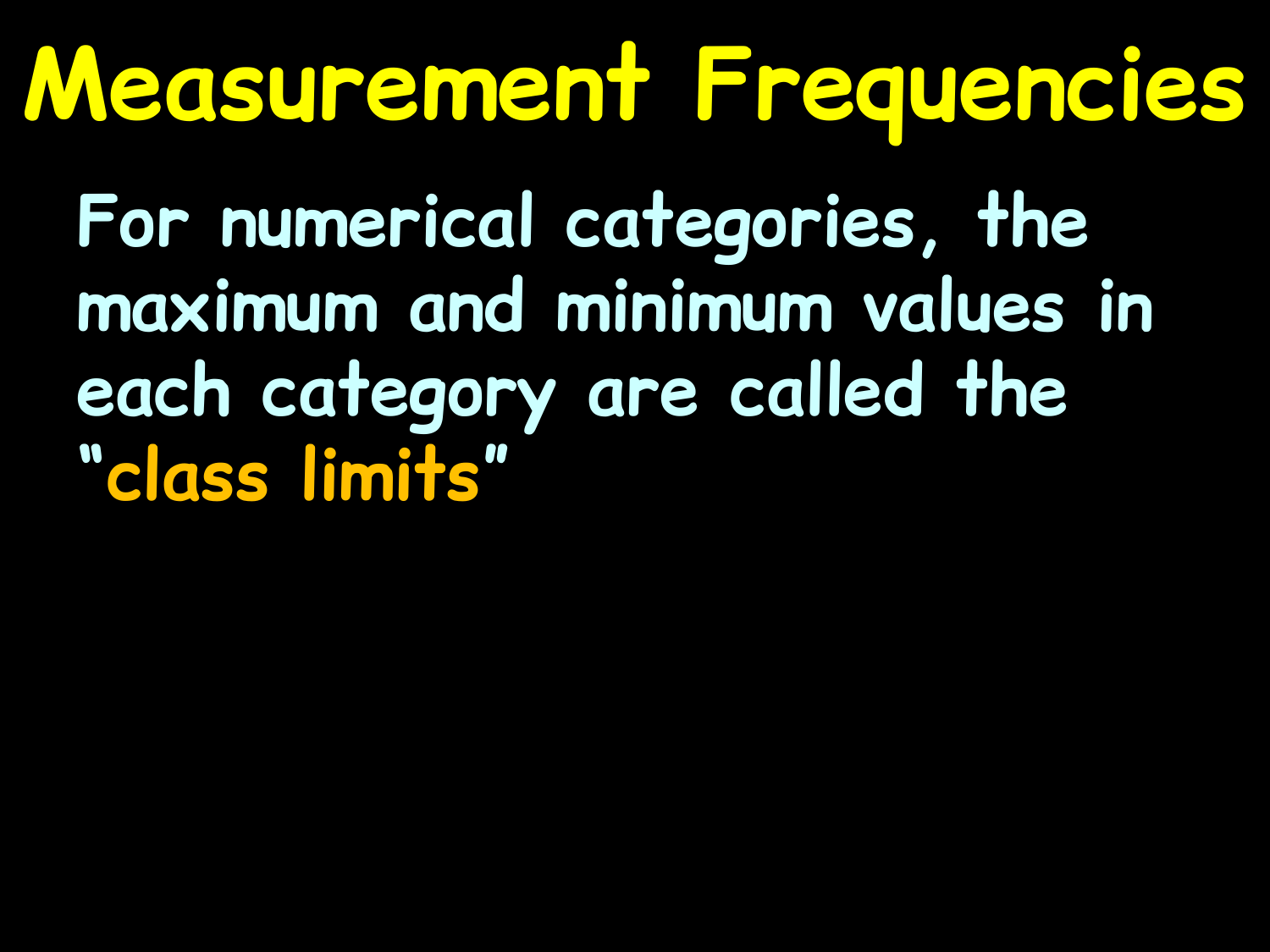

# Measurement Frequencies
For numerical categories, the maximum and minimum values in each category are called the “class limits”